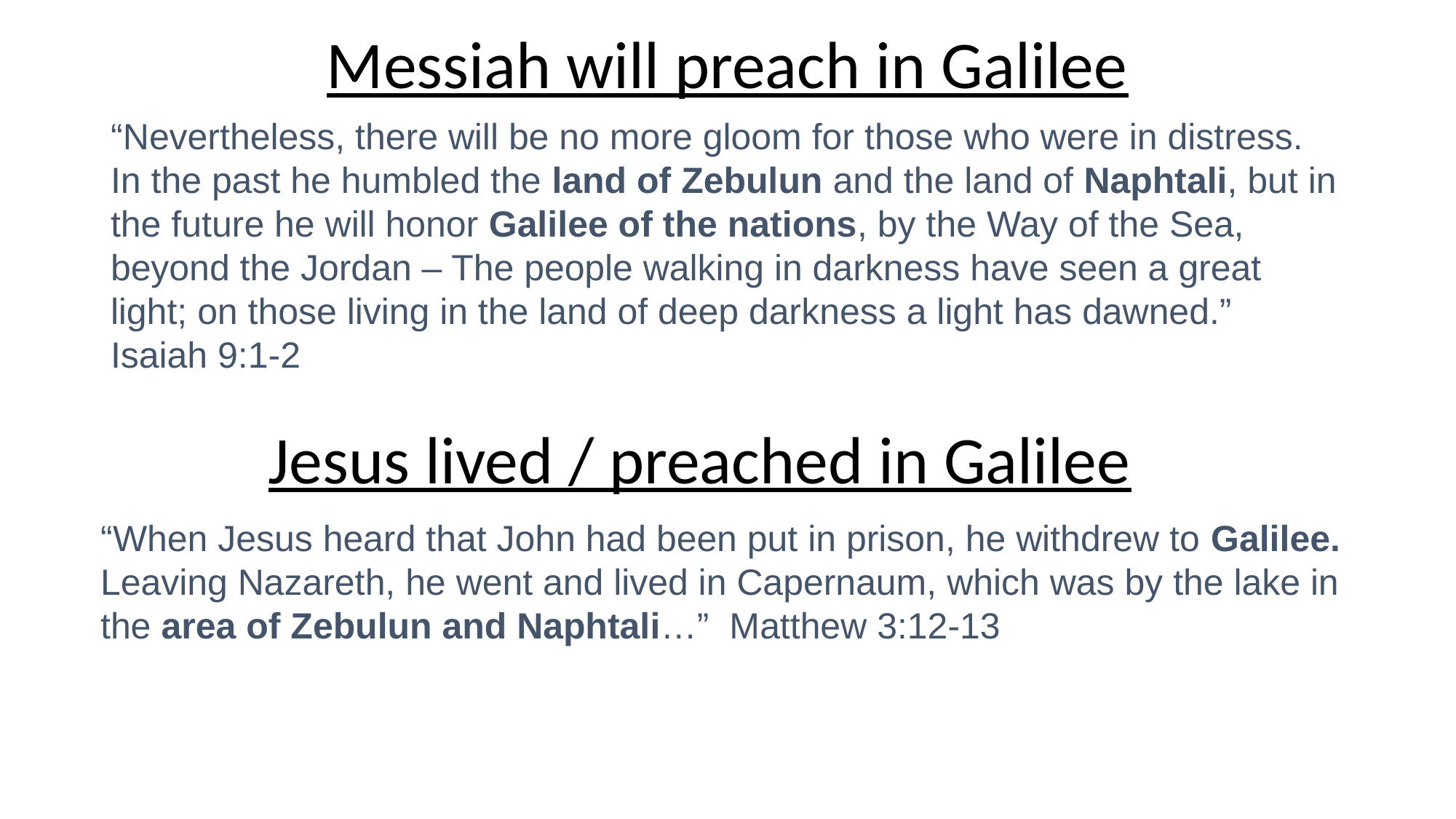

# Messiah will preach in Galilee
“Nevertheless, there will be no more gloom for those who were in distress. In the past he humbled the land of Zebulun and the land of Naphtali, but in the future he will honor Galilee of the nations, by the Way of the Sea, beyond the Jordan – The people walking in darkness have seen a great light; on those living in the land of deep darkness a light has dawned.”  Isaiah 9:1-2
Jesus lived / preached in Galilee
“When Jesus heard that John had been put in prison, he withdrew to Galilee.  Leaving Nazareth, he went and lived in Capernaum, which was by the lake in the area of Zebulun and Naphtali…”  Matthew 3:12-13